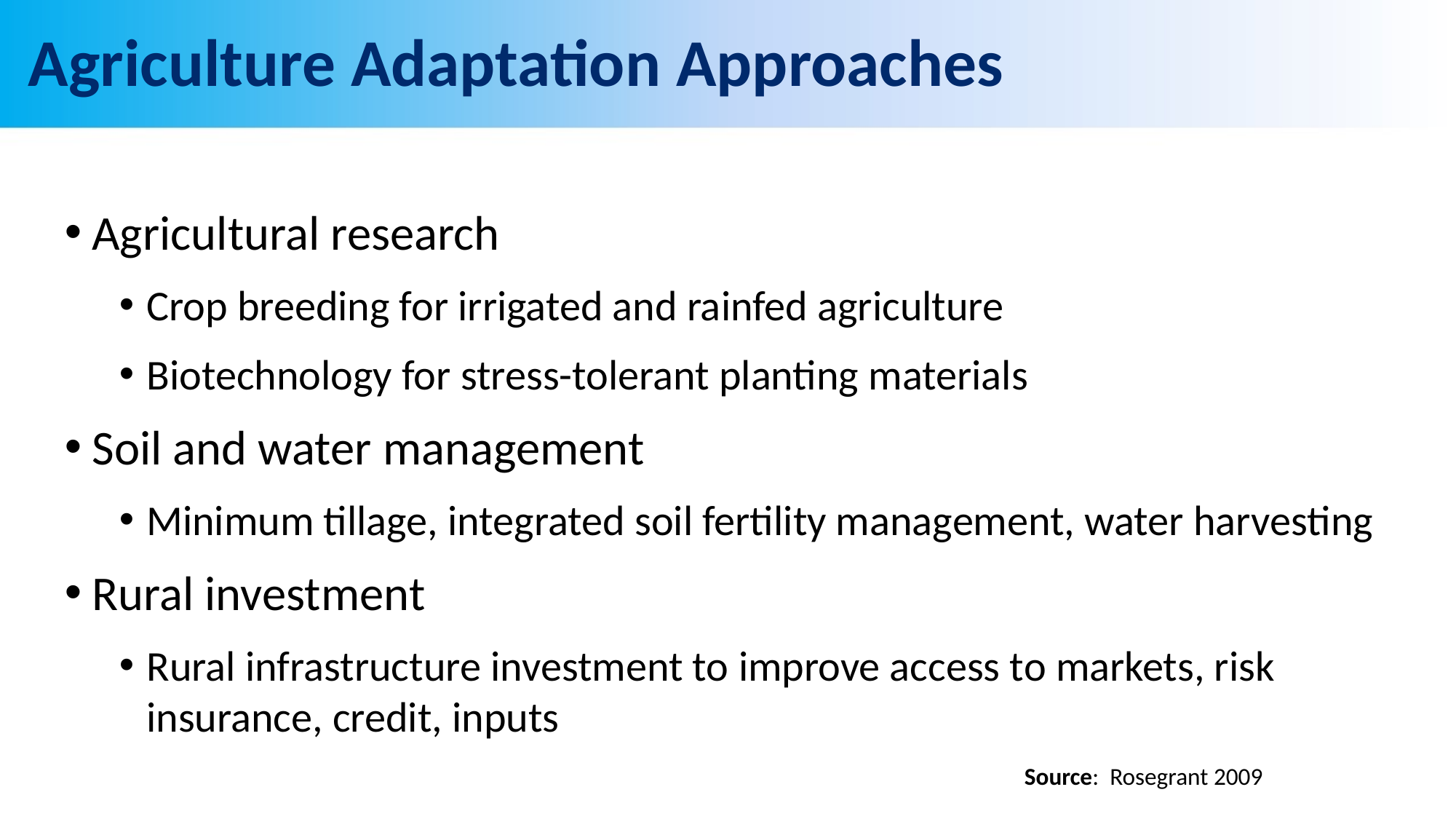

# Agriculture Adaptation Approaches
Agricultural research
Crop breeding for irrigated and rainfed agriculture
Biotechnology for stress-tolerant planting materials
Soil and water management
Minimum tillage, integrated soil fertility management, water harvesting
Rural investment
Rural infrastructure investment to improve access to markets, risk insurance, credit, inputs

Source:  Rosegrant 2009